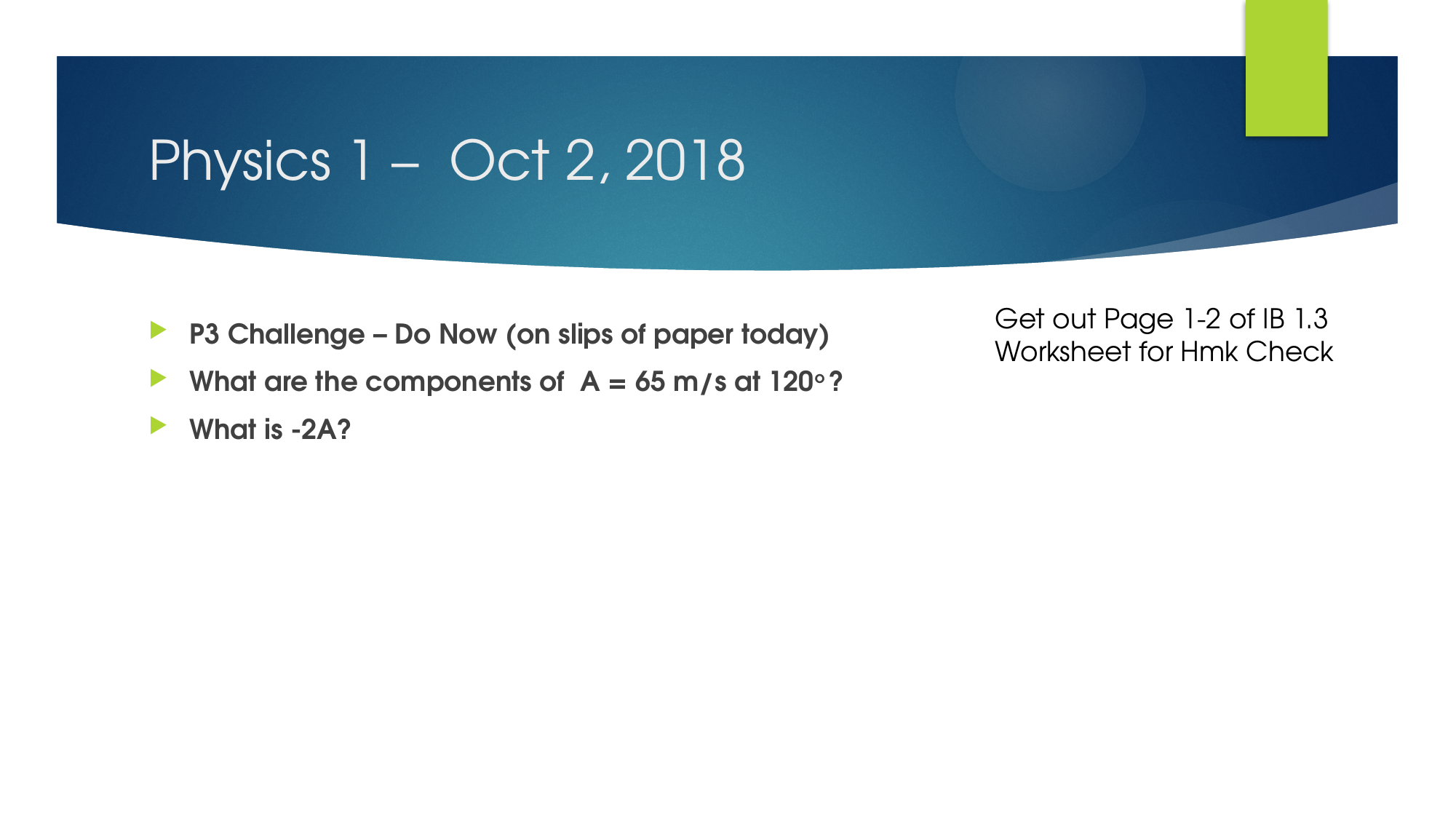

# Physics 1 –  Oct 2, 2018
Get out Page 1-2 of IB 1.3
Worksheet for Hmk Check
P3 Challenge – Do Now (on slips of paper today)
What are the components of  A = 65 m/s at 120o ?
What is -2A?